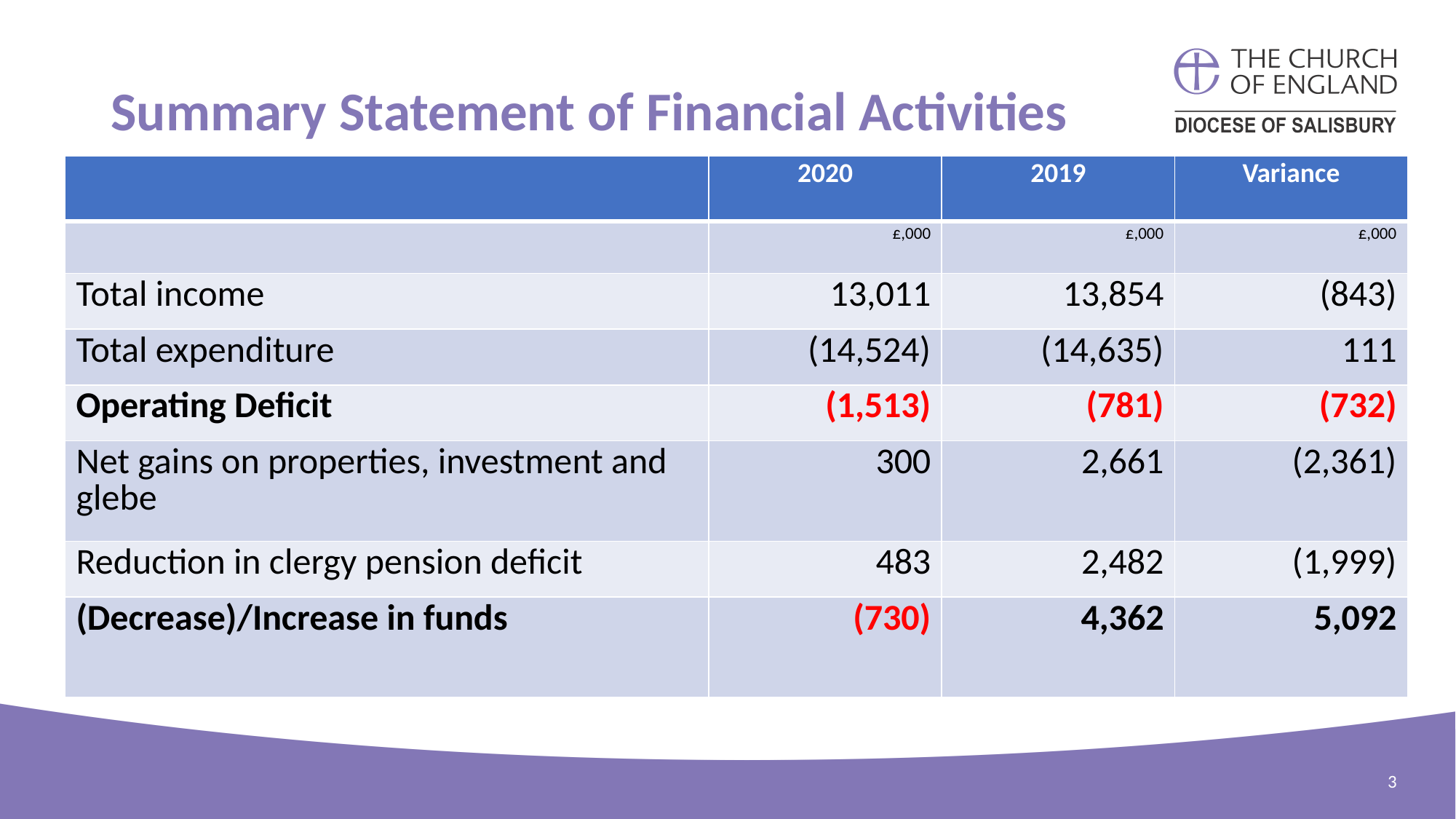

# Summary Statement of Financial Activities
|  | 2020 | 2019 | Variance |
| --- | --- | --- | --- |
|  | £,000 | £,000 | £,000 |
| Total income | 13,011 | 13,854 | (843) |
| Total expenditure | (14,524) | (14,635) | 111 |
| Operating Deficit | (1,513) | (781) | (732) |
| Net gains on properties, investment and glebe | 300 | 2,661 | (2,361) |
| Reduction in clergy pension deficit | 483 | 2,482 | (1,999) |
| (Decrease)/Increase in funds | (730) | 4,362 | 5,092 |
3